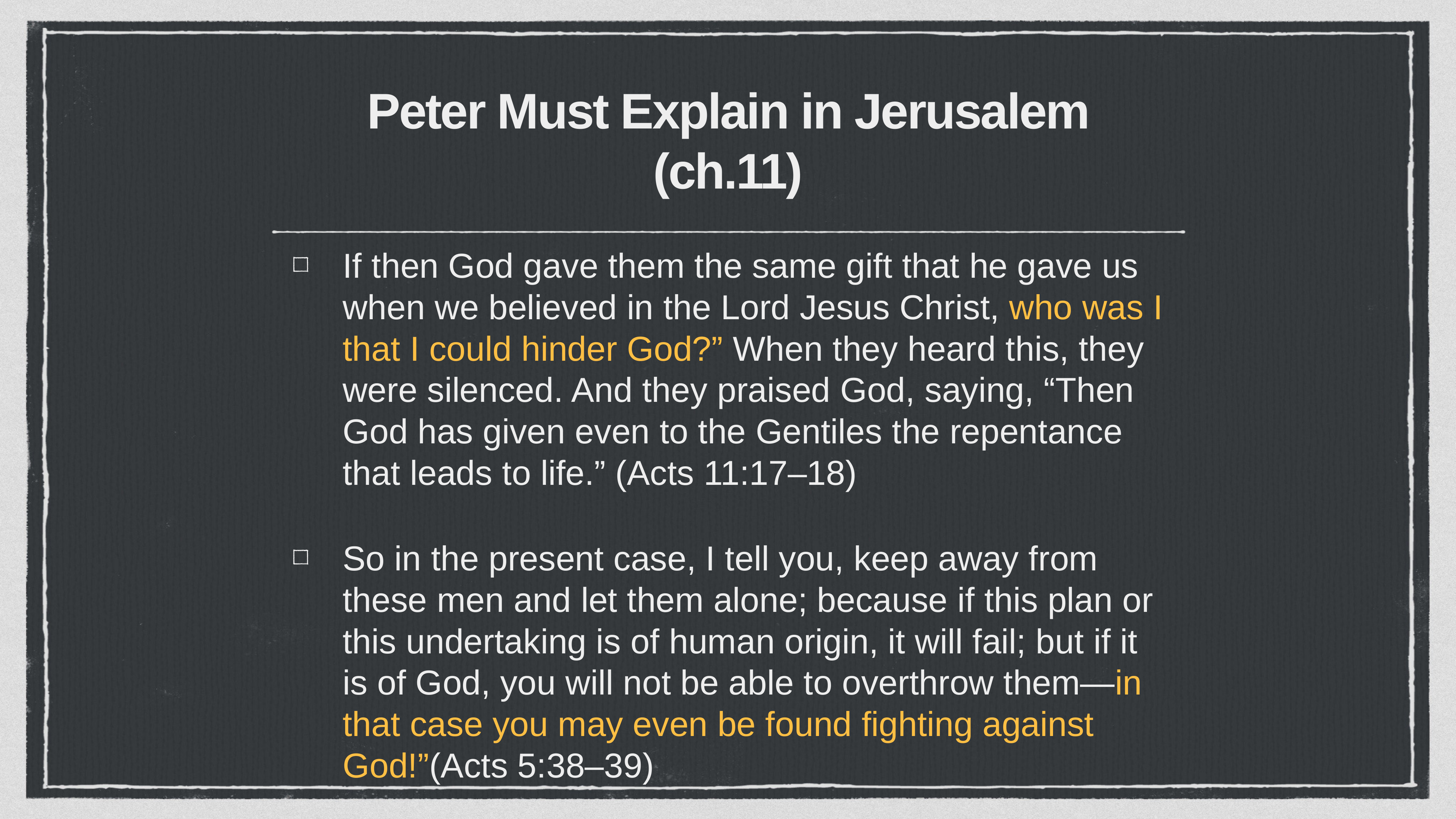

# Peter Must Explain in Jerusalem (ch.11)
If then God gave them the same gift that he gave us when we believed in the Lord Jesus Christ, who was I that I could hinder God?” When they heard this, they were silenced. And they praised God, saying, “Then God has given even to the Gentiles the repentance that leads to life.” (Acts 11:17–18)
So in the present case, I tell you, keep away from these men and let them alone; because if this plan or this undertaking is of human origin, it will fail; but if it is of God, you will not be able to overthrow them—in that case you may even be found fighting against God!”(Acts 5:38–39)